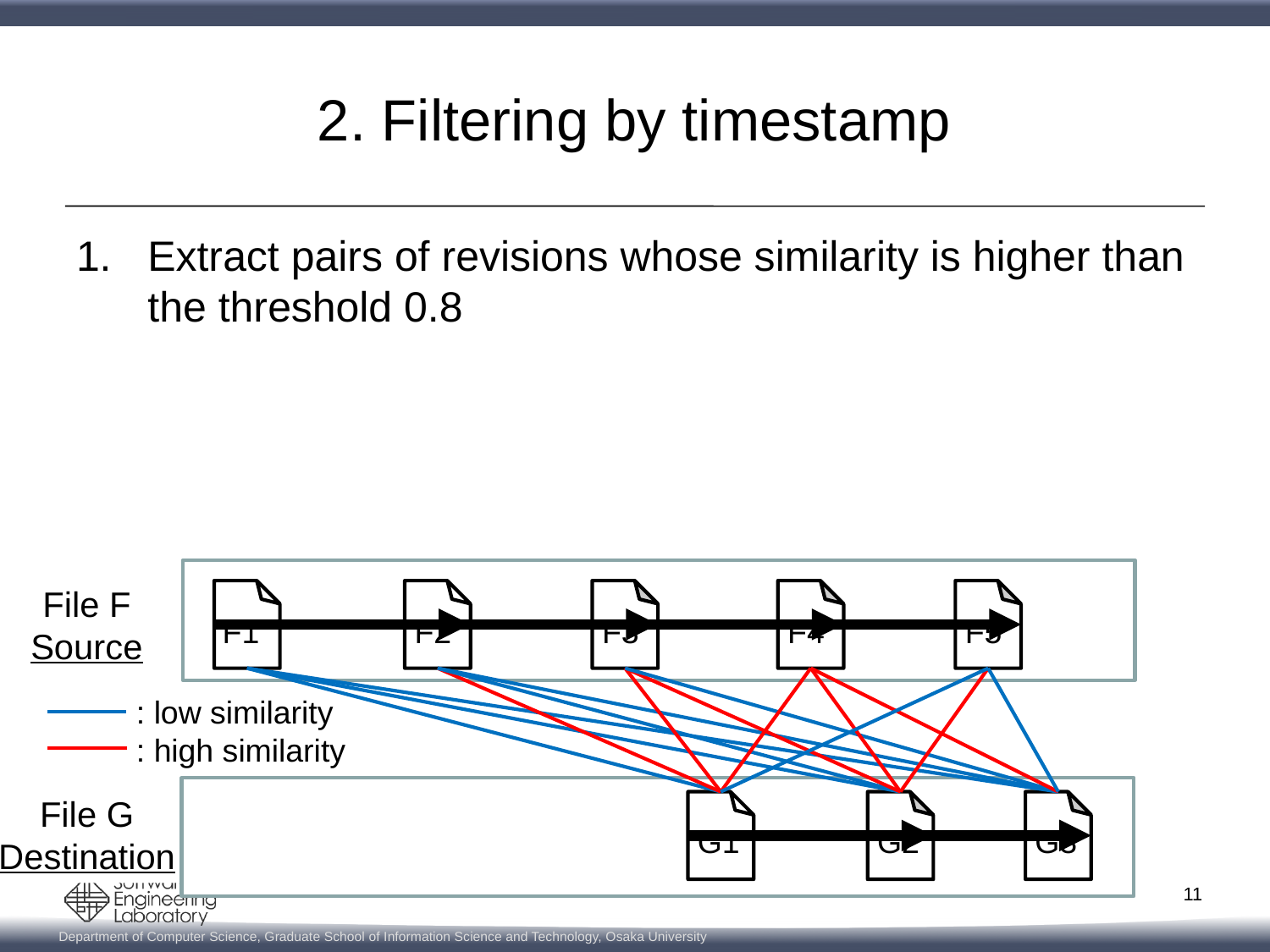

# 2. Filtering by timestamp
Extract pairs of revisions whose similarity is higher than the threshold 0.8

File F
Source

F1
F2
F3
F4
F5
: low similarity
: high similarity

File G
Destination

G1
G2
G3
11